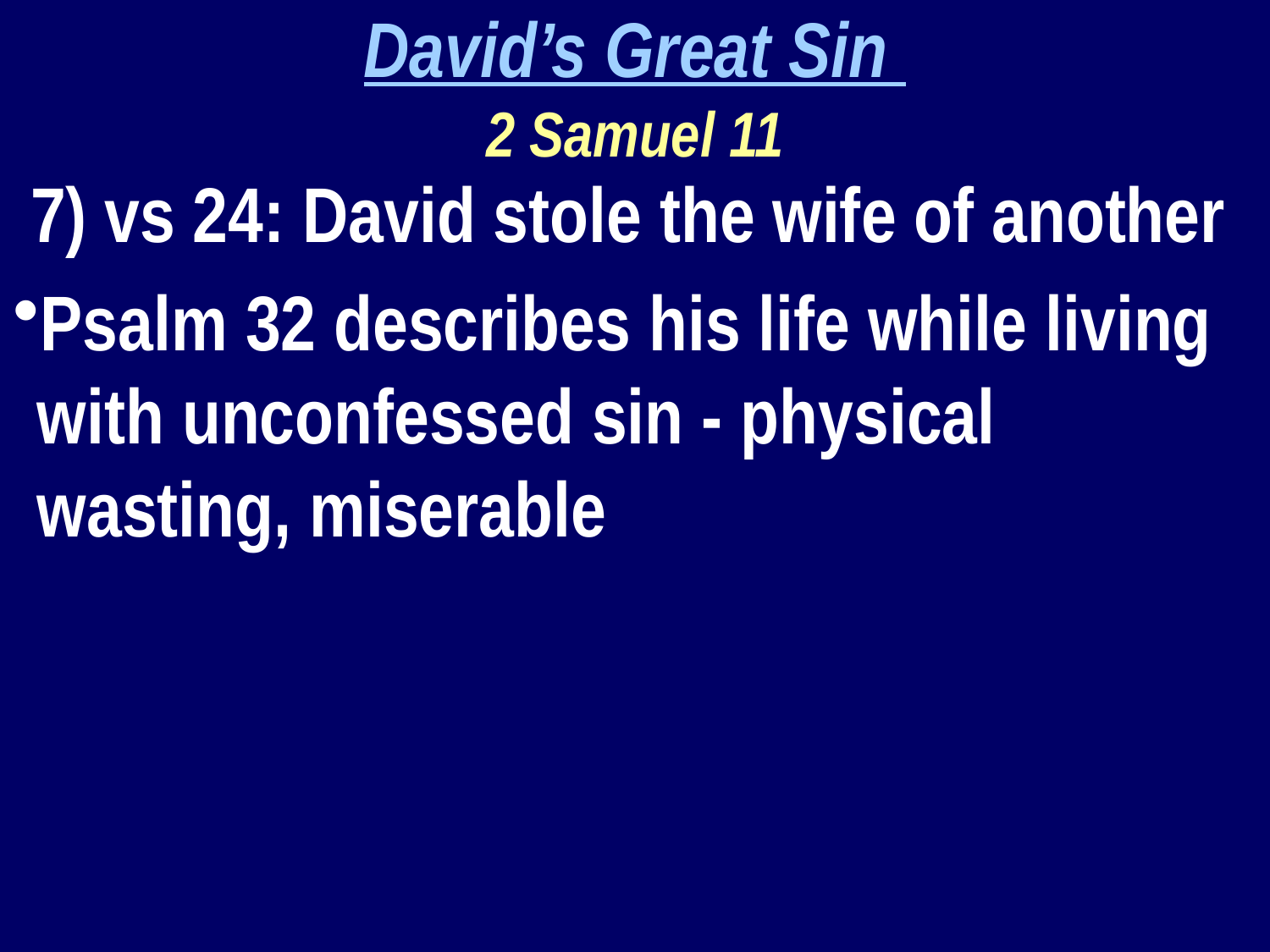

David’s Great Sin
2 Samuel 11
 7) vs 24: David stole the wife of another
Psalm 32 describes his life while living with unconfessed sin - physical wasting, miserable